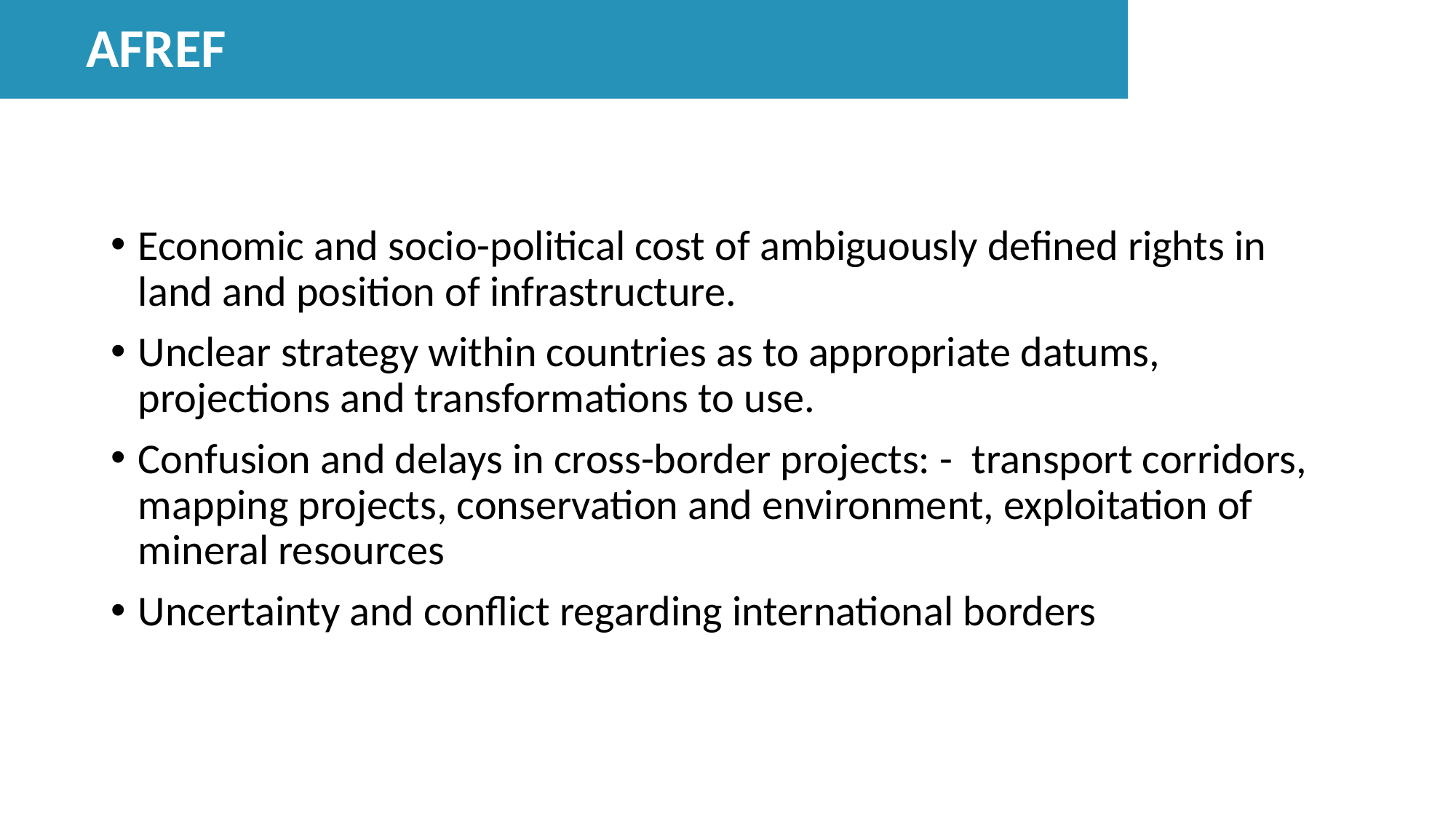

AFREF
Economic and socio-political cost of ambiguously defined rights in land and position of infrastructure.
Unclear strategy within countries as to appropriate datums, projections and transformations to use.
Confusion and delays in cross-border projects: -  transport corridors, mapping projects, conservation and environment, exploitation of mineral resources
Uncertainty and conflict regarding international borders